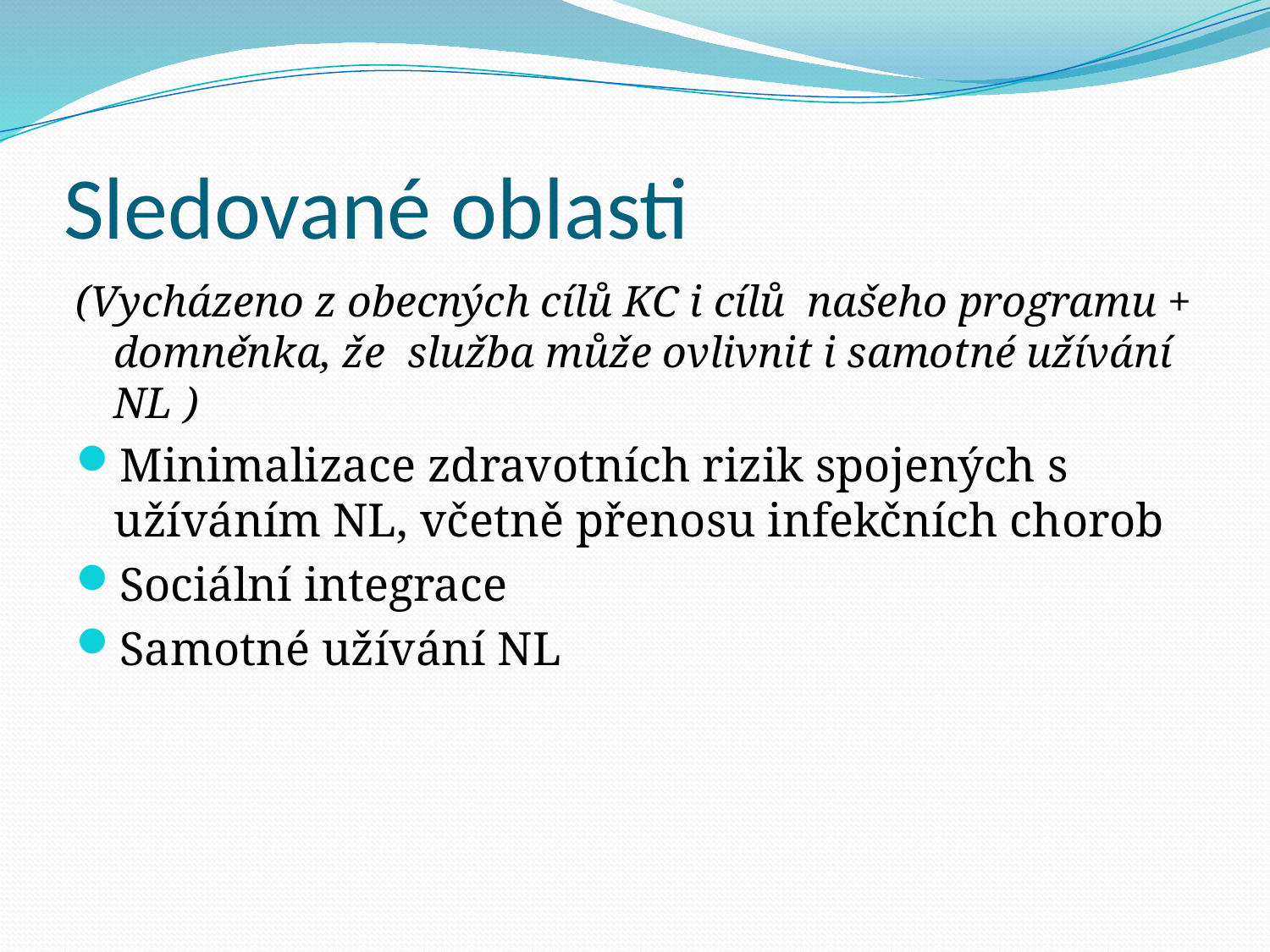

# Sledované oblasti
(Vycházeno z obecných cílů KC i cílů  našeho programu + domněnka, že  služba může ovlivnit i samotné užívání NL )
Minimalizace zdravotních rizik spojených s užíváním NL, včetně přenosu infekčních chorob
Sociální integrace
Samotné užívání NL